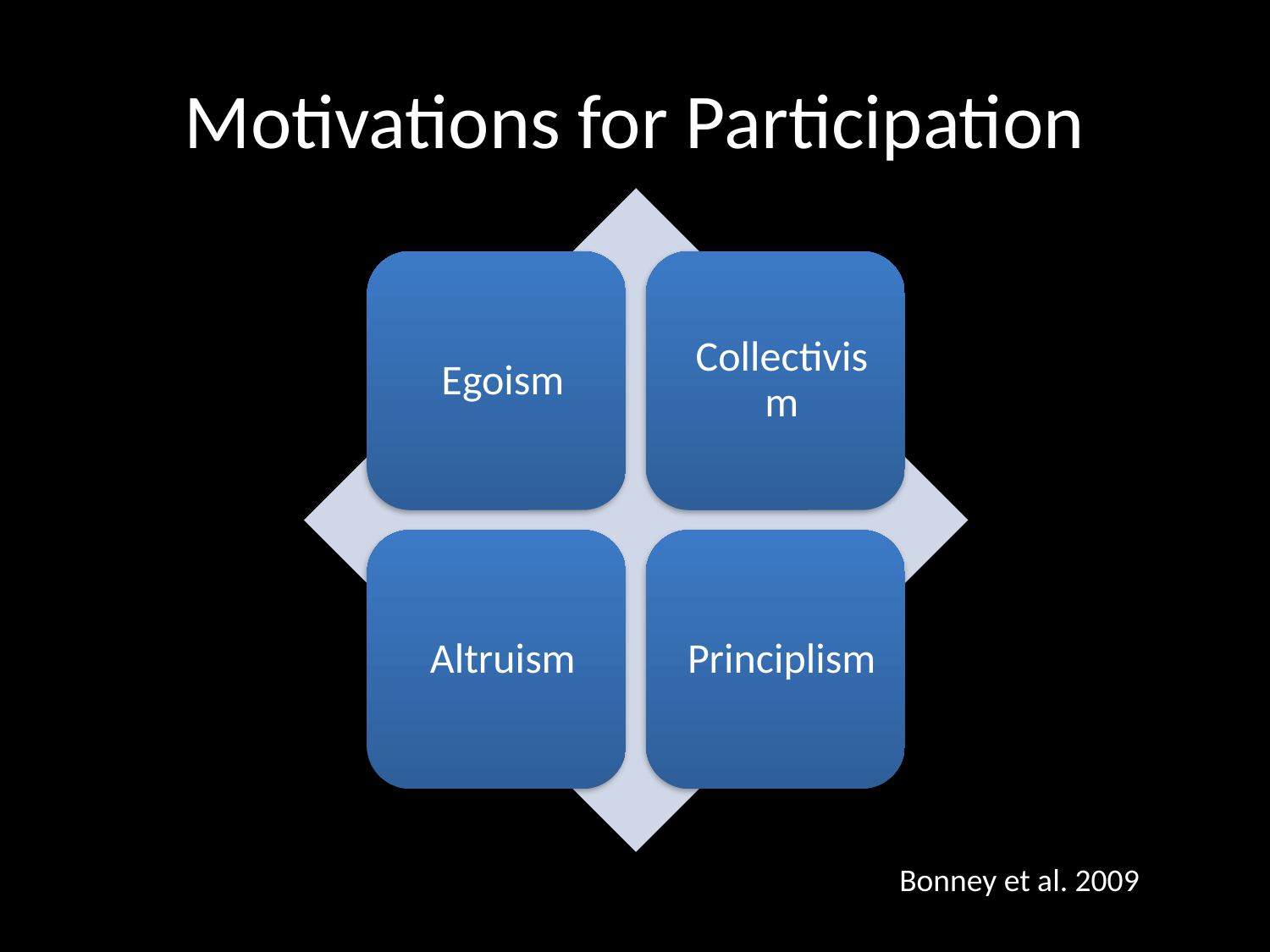

# Motivations for Participation
Egoism
Collectivism
Altruism
Principlism
Bonney et al. 2009